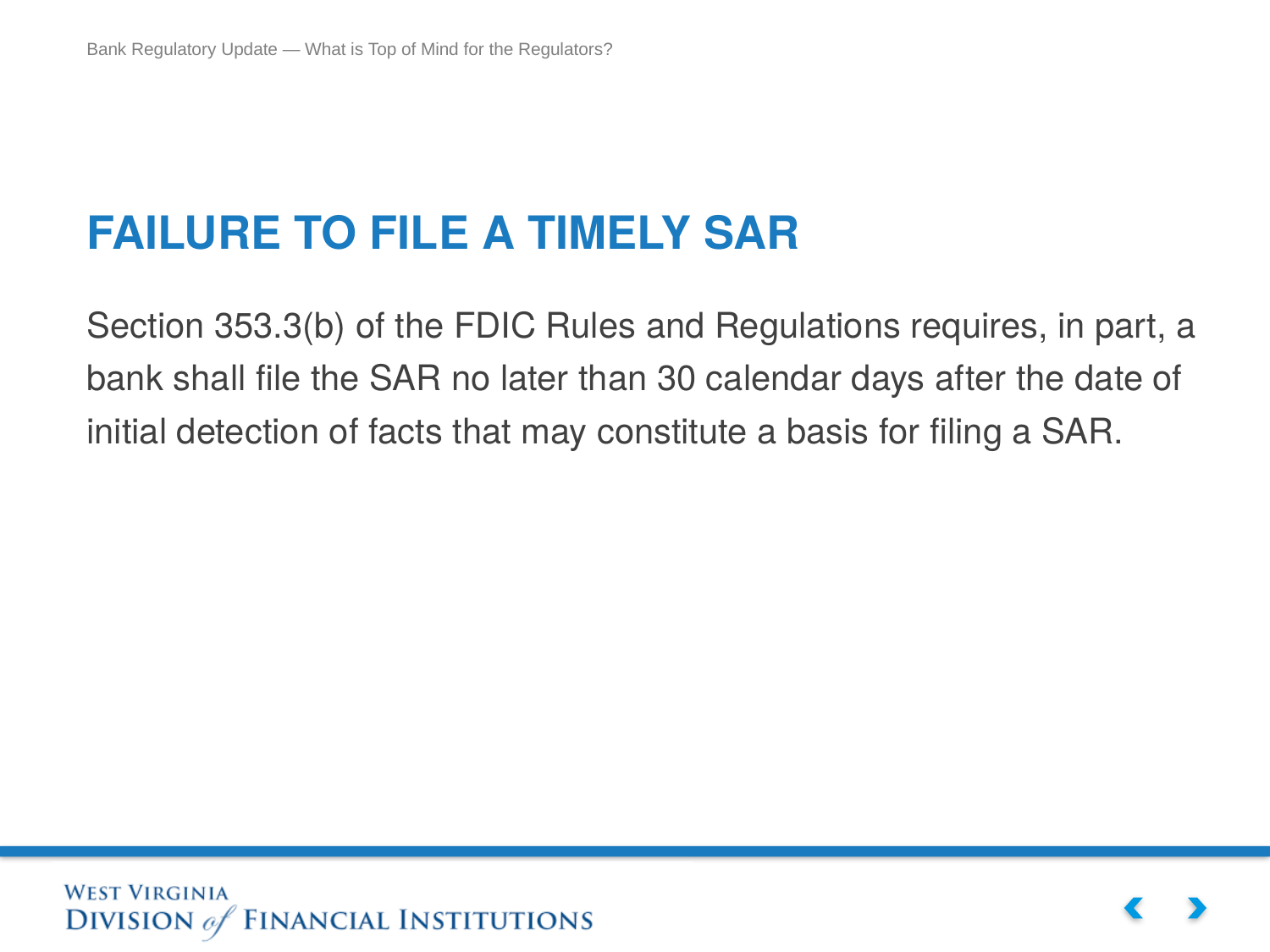

# FAILURE TO FILE A TIMELY SAR
Section 353.3(b) of the FDIC Rules and Regulations requires, in part, a bank shall file the SAR no later than 30 calendar days after the date of initial detection of facts that may constitute a basis for filing a SAR.